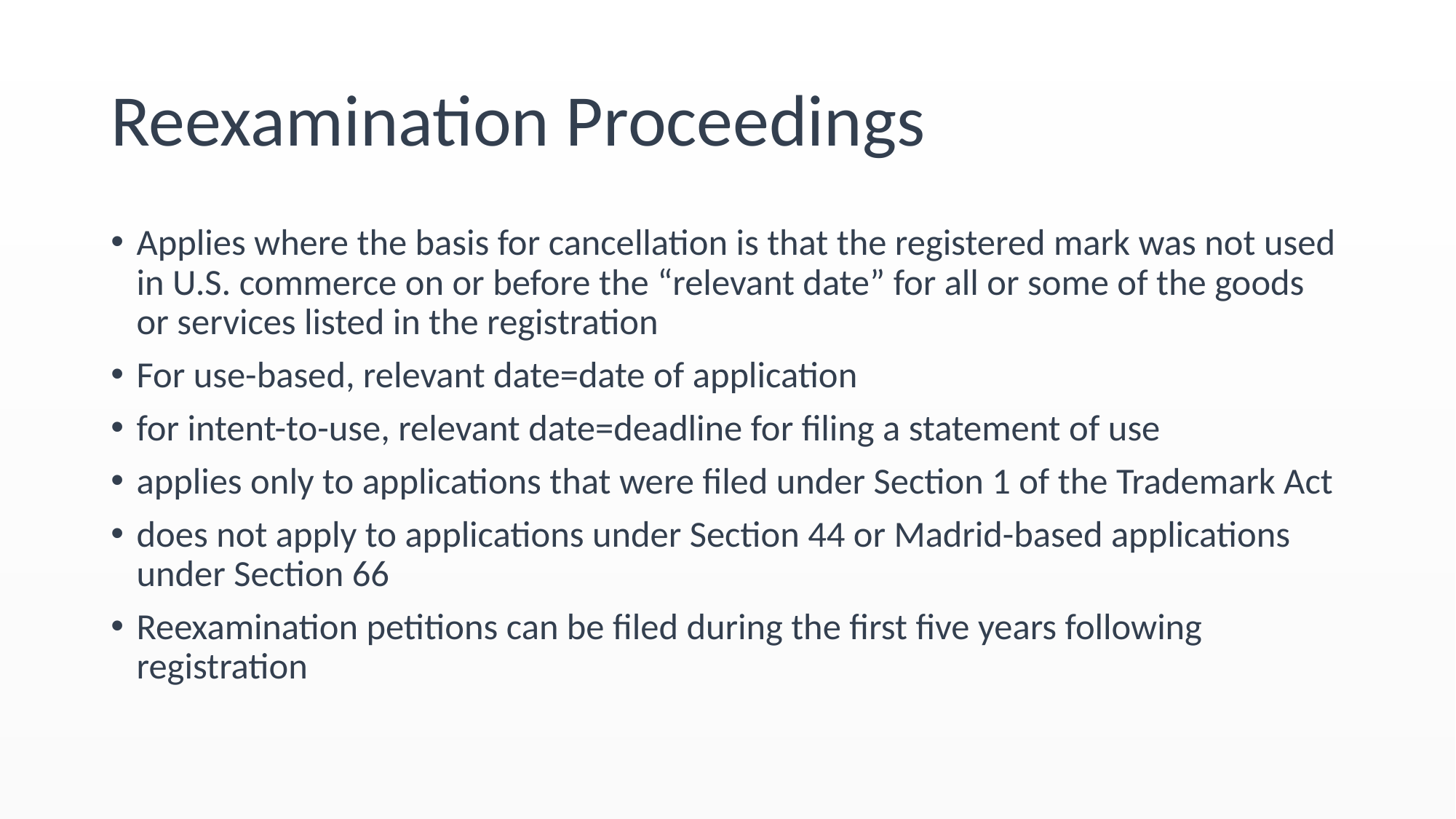

# Reexamination Proceedings
Applies where the basis for cancellation is that the registered mark was not used in U.S. commerce on or before the “relevant date” for all or some of the goods or services listed in the registration
For use-based, relevant date=date of application
for intent-to-use, relevant date=deadline for filing a statement of use
applies only to applications that were filed under Section 1 of the Trademark Act
does not apply to applications under Section 44 or Madrid-based applications under Section 66
Reexamination petitions can be filed during the first five years following registration